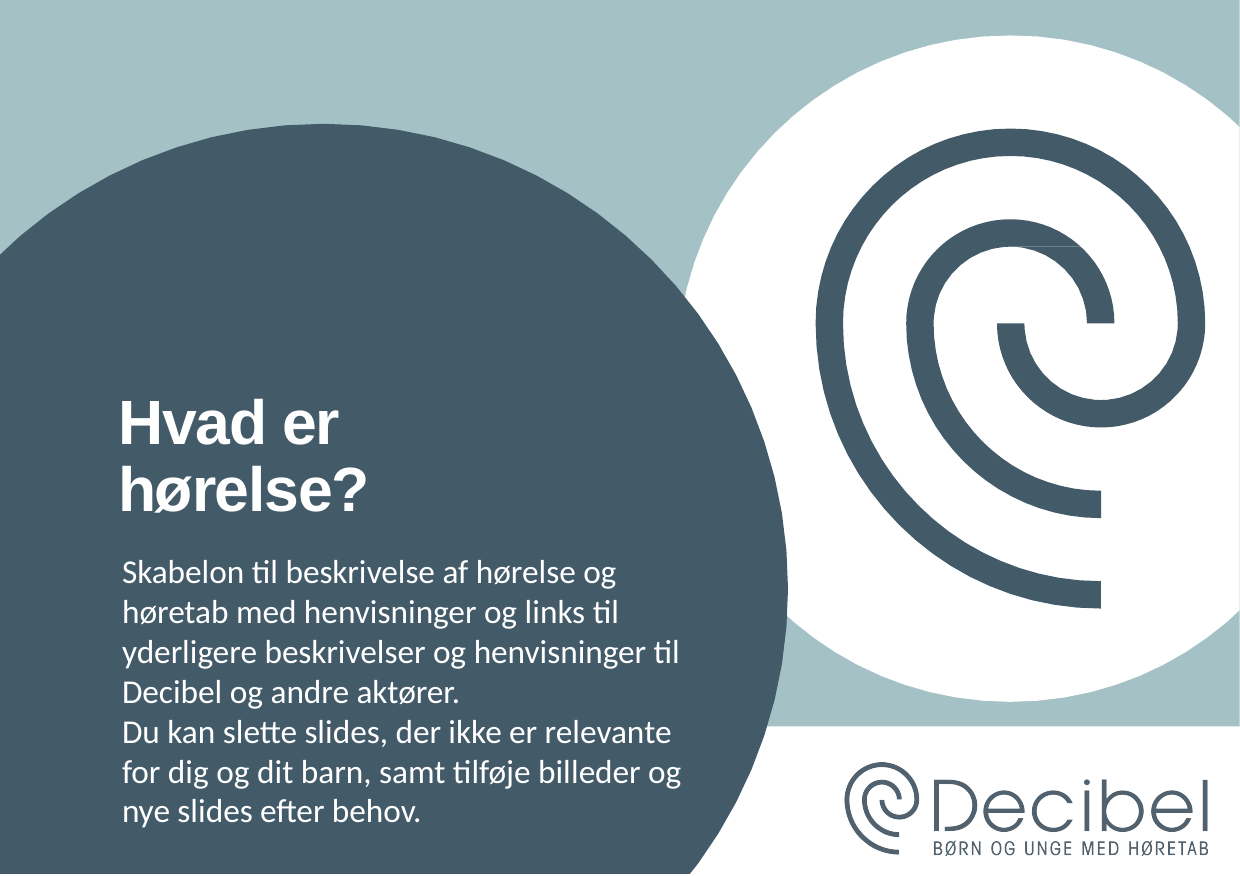

Hvad er hørelse?
Skabelon til beskrivelse af hørelse og høretab med henvisninger og links til yderligere beskrivelser og henvisninger til Decibel og andre aktører.
Du kan slette slides, der ikke er relevante for dig og dit barn, samt tilføje billeder og nye slides efter behov.